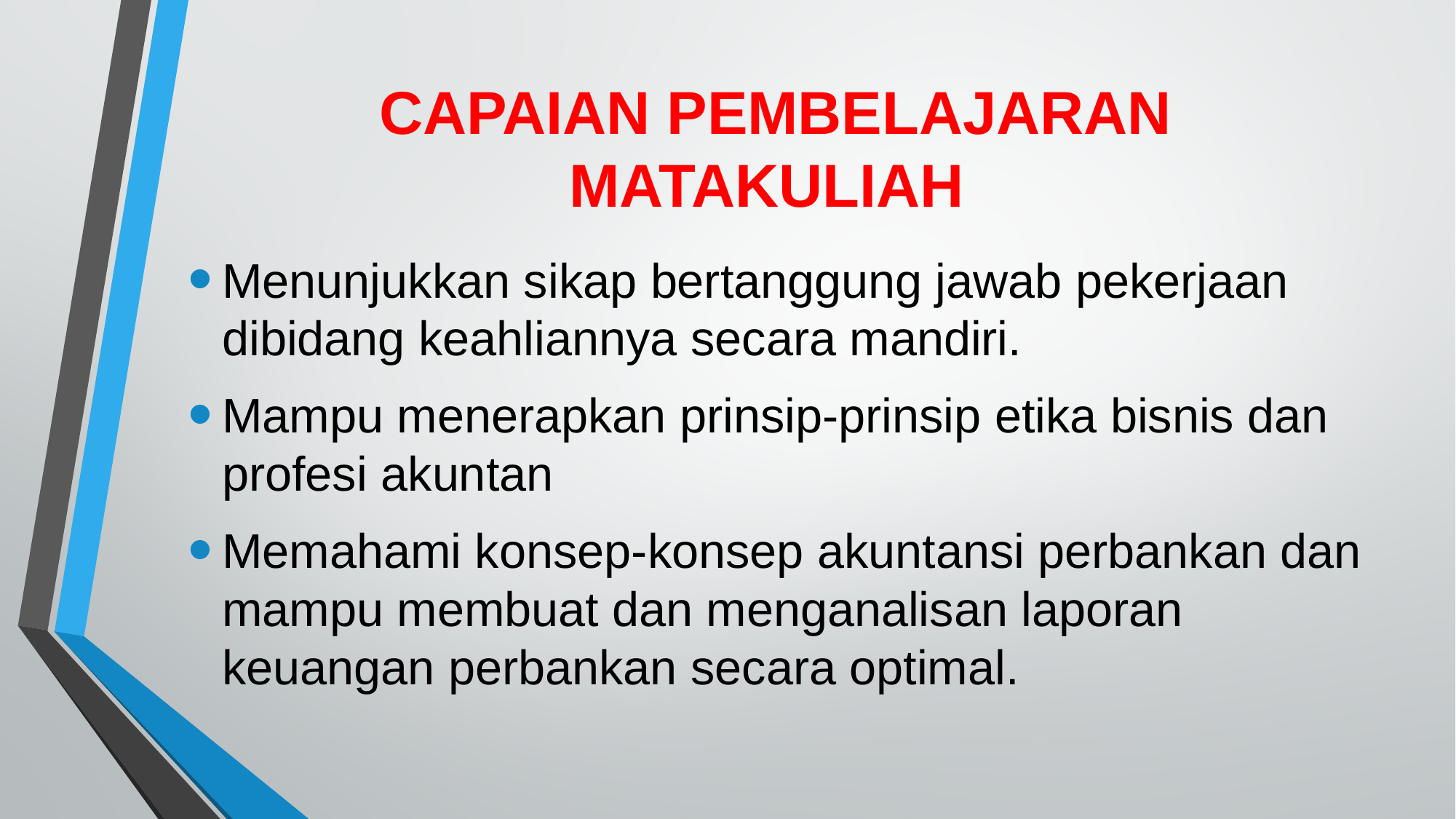

# CAPAIAN PEMBELAJARAN MATAKULIAH
Menunjukkan sikap bertanggung jawab pekerjaan dibidang keahliannya secara mandiri.
Mampu menerapkan prinsip-prinsip etika bisnis dan profesi akuntan
Memahami konsep-konsep akuntansi perbankan dan mampu membuat dan menganalisan laporan keuangan perbankan secara optimal.